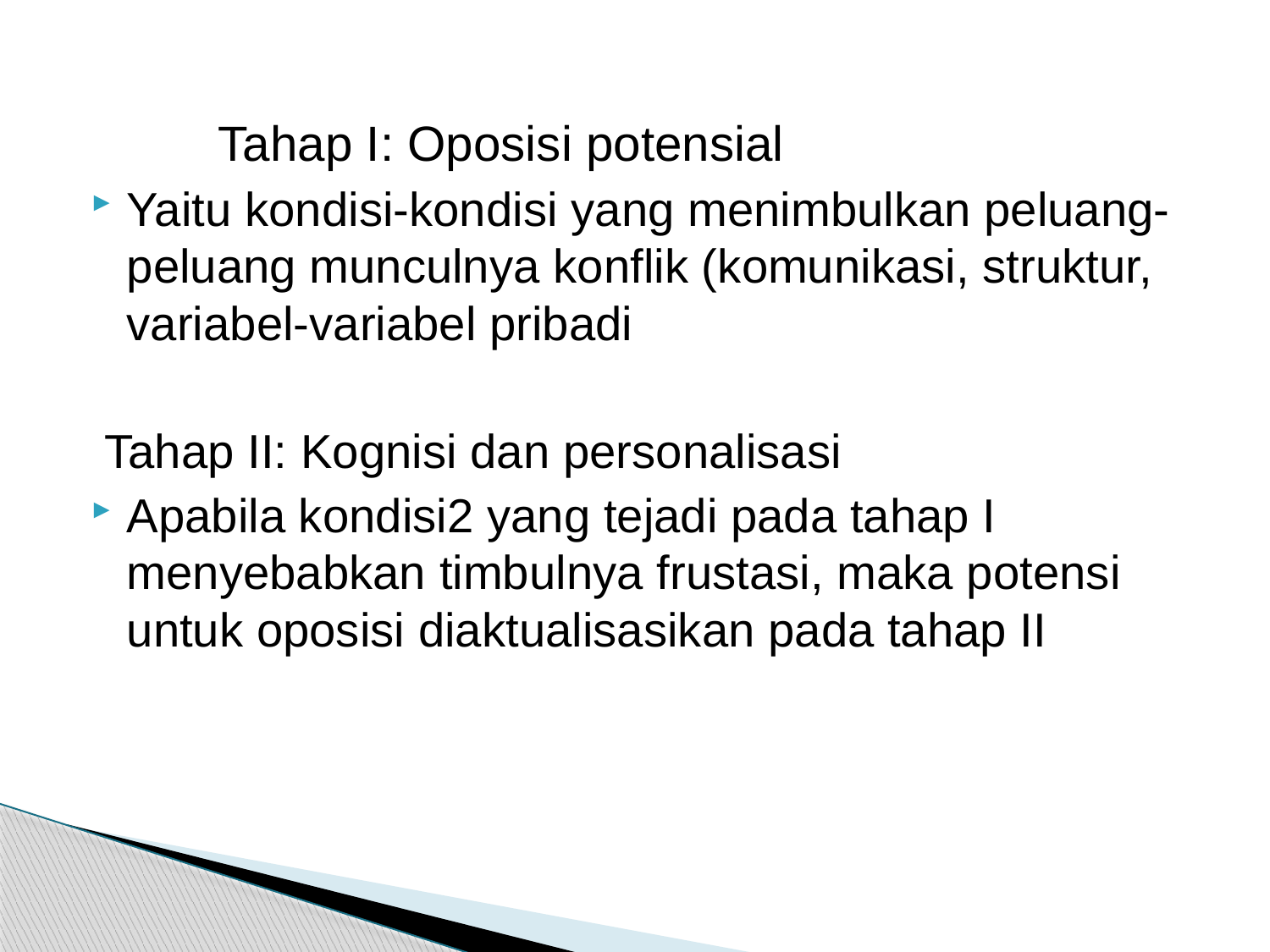

#
	Tahap I: Oposisi potensial
Yaitu kondisi-kondisi yang menimbulkan peluang-peluang munculnya konflik (komunikasi, struktur, variabel-variabel pribadi

 Tahap II: Kognisi dan personalisasi
Apabila kondisi2 yang tejadi pada tahap I menyebabkan timbulnya frustasi, maka potensi untuk oposisi diaktualisasikan pada tahap II